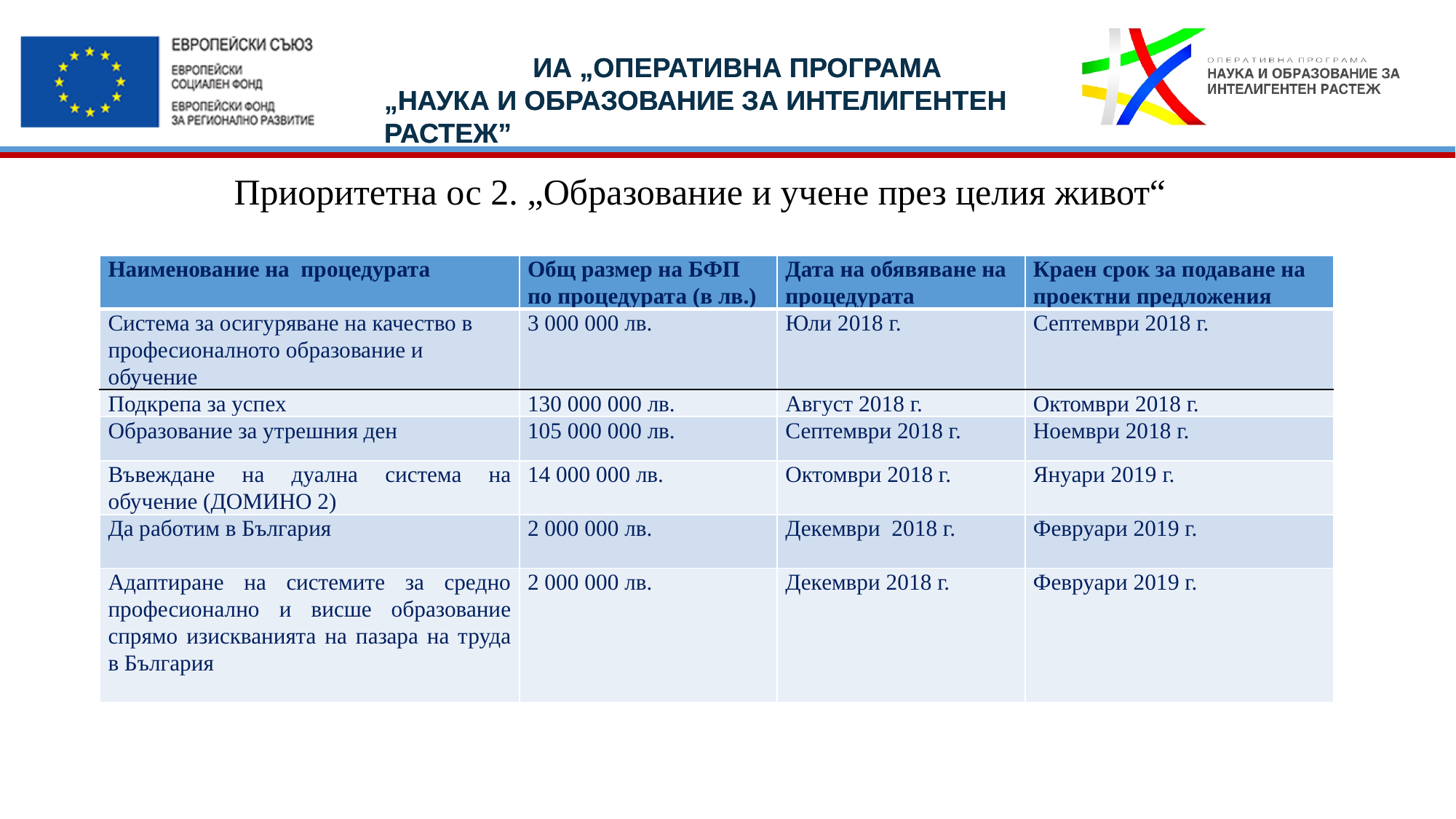

# Приоритетна ос 2. „Образование и учене през целия живот“
| Наименование на процедурата | Общ размер на БФП по процедурата (в лв.) | Дата на обявяване на процедурата | Краен срок за подаване на проектни предложения |
| --- | --- | --- | --- |
| Система за осигуряване на качество в професионалното образование и обучение | 3 000 000 лв. | Юли 2018 г. | Септември 2018 г. |
| Подкрепа за успех | 130 000 000 лв. | Август 2018 г. | Октомври 2018 г. |
| Образование за утрешния ден | 105 000 000 лв. | Септември 2018 г. | Ноември 2018 г. |
| Въвеждане на дуална система на обучение (ДОМИНО 2) | 14 000 000 лв. | Октомври 2018 г. | Януари 2019 г. |
| Да работим в България | 2 000 000 лв. | Декември 2018 г. | Февруари 2019 г. |
| Адаптиране на системите за средно професионално и висше образование спрямо изискванията на пазара на труда в България | 2 000 000 лв. | Декември 2018 г. | Февруари 2019 г. |